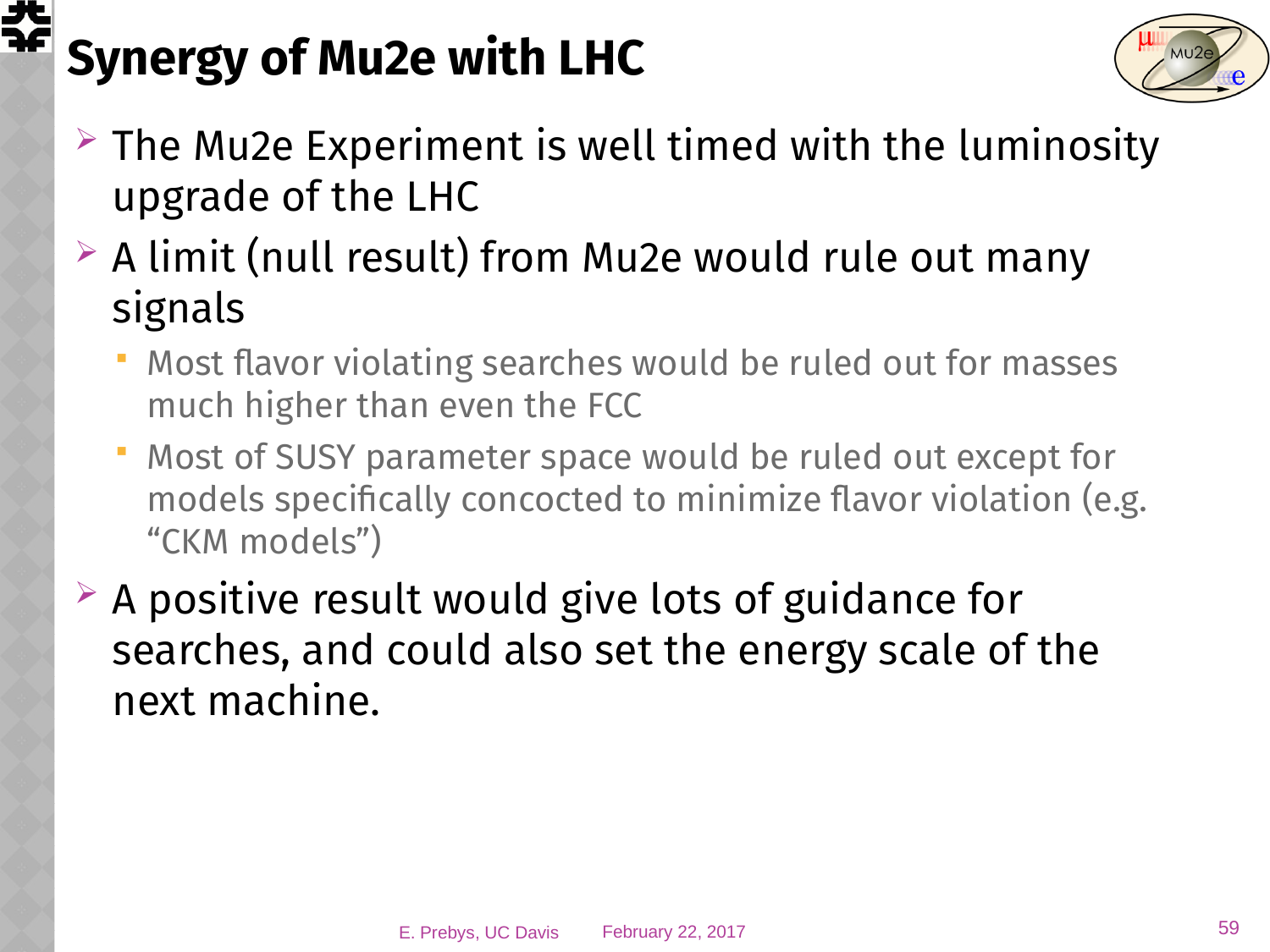

# Synergy of Mu2e with LHC
The Mu2e Experiment is well timed with the luminosity upgrade of the LHC
A limit (null result) from Mu2e would rule out many signals
Most flavor violating searches would be ruled out for masses much higher than even the FCC
Most of SUSY parameter space would be ruled out except for models specifically concocted to minimize flavor violation (e.g. “CKM models”)
A positive result would give lots of guidance for searches, and could also set the energy scale of the next machine.
59
E. Prebys, UC Davis
February 22, 2017